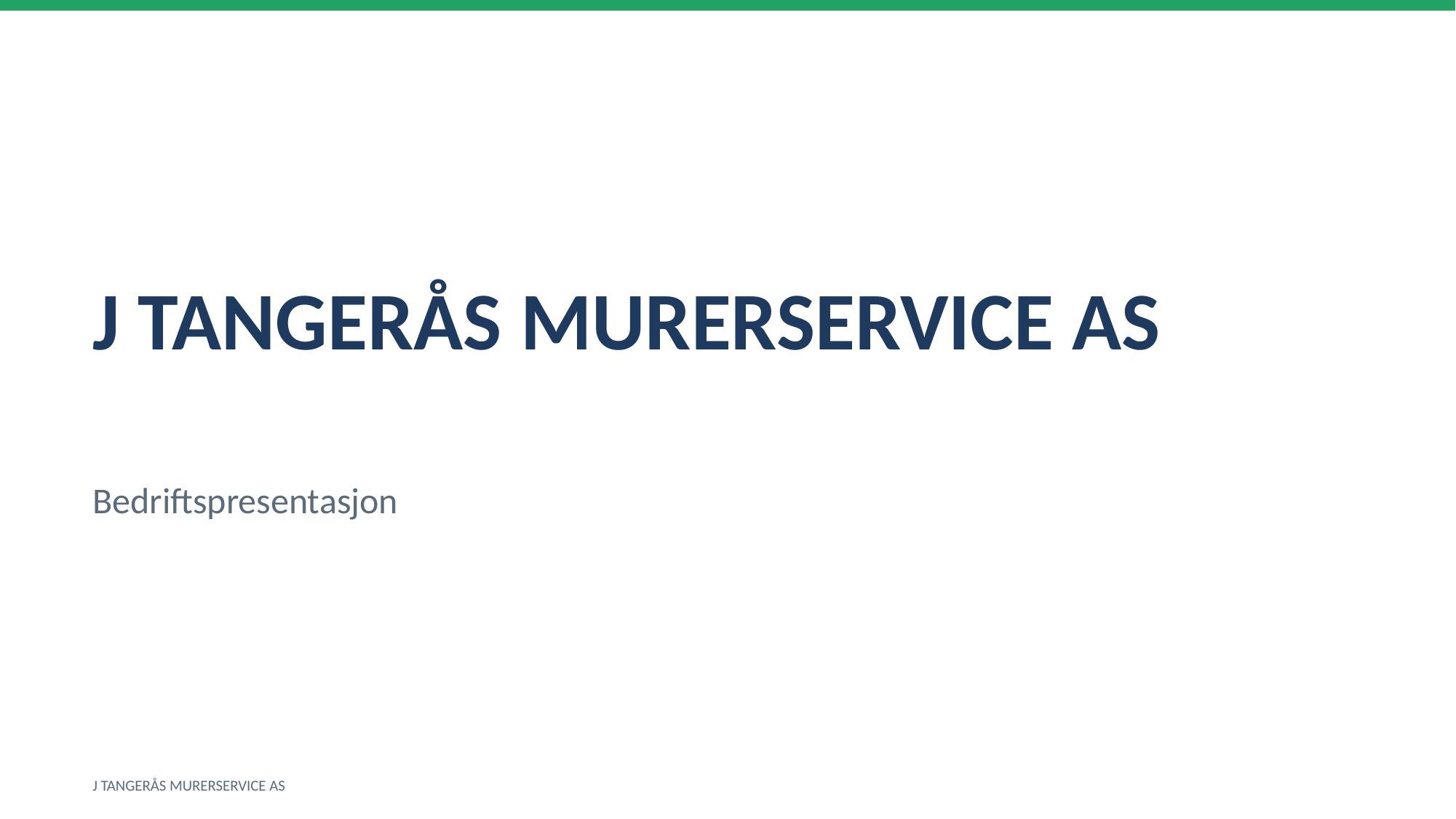

J TANGERÅS MURERSERVICE AS
Bedriftspresentasjon
J TANGERÅS MURERSERVICE AS